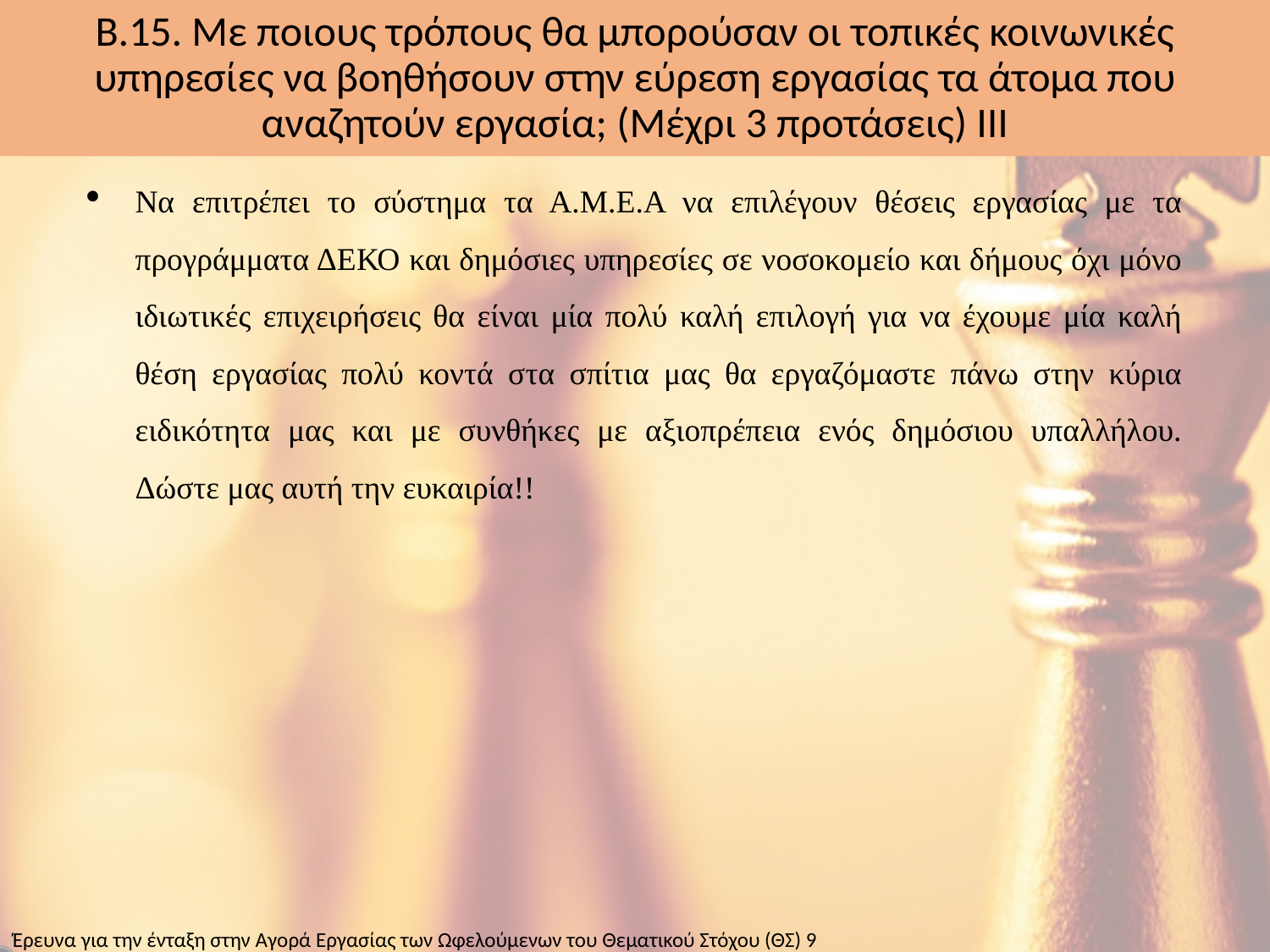

# Β.15. Με ποιους τρόπους θα μπορούσαν οι τοπικές κοινωνικές υπηρεσίες να βοηθήσουν στην εύρεση εργασίας τα άτομα που αναζητούν εργασία; (Μέχρι 3 προτάσεις) ΙΙΙ

Να επιτρέπει το σύστημα τα Α.Μ.Ε.Α να επιλέγουν θέσεις εργασίας με τα προγράμματα ΔΕΚΟ και δημόσιες υπηρεσίες σε νοσοκομείο και δήμους όχι μόνο ιδιωτικές επιχειρήσεις θα είναι μία πολύ καλή επιλογή για να έχουμε μία καλή θέση εργασίας πολύ κοντά στα σπίτια μας θα εργαζόμαστε πάνω στην κύρια ειδικότητα μας και με συνθήκες με αξιοπρέπεια ενός δημόσιου υπαλλήλου. Δώστε μας αυτή την ευκαιρία!!
Έρευνα για την ένταξη στην Αγορά Εργασίας των Ωφελούμενων του Θεματικού Στόχου (ΘΣ) 9